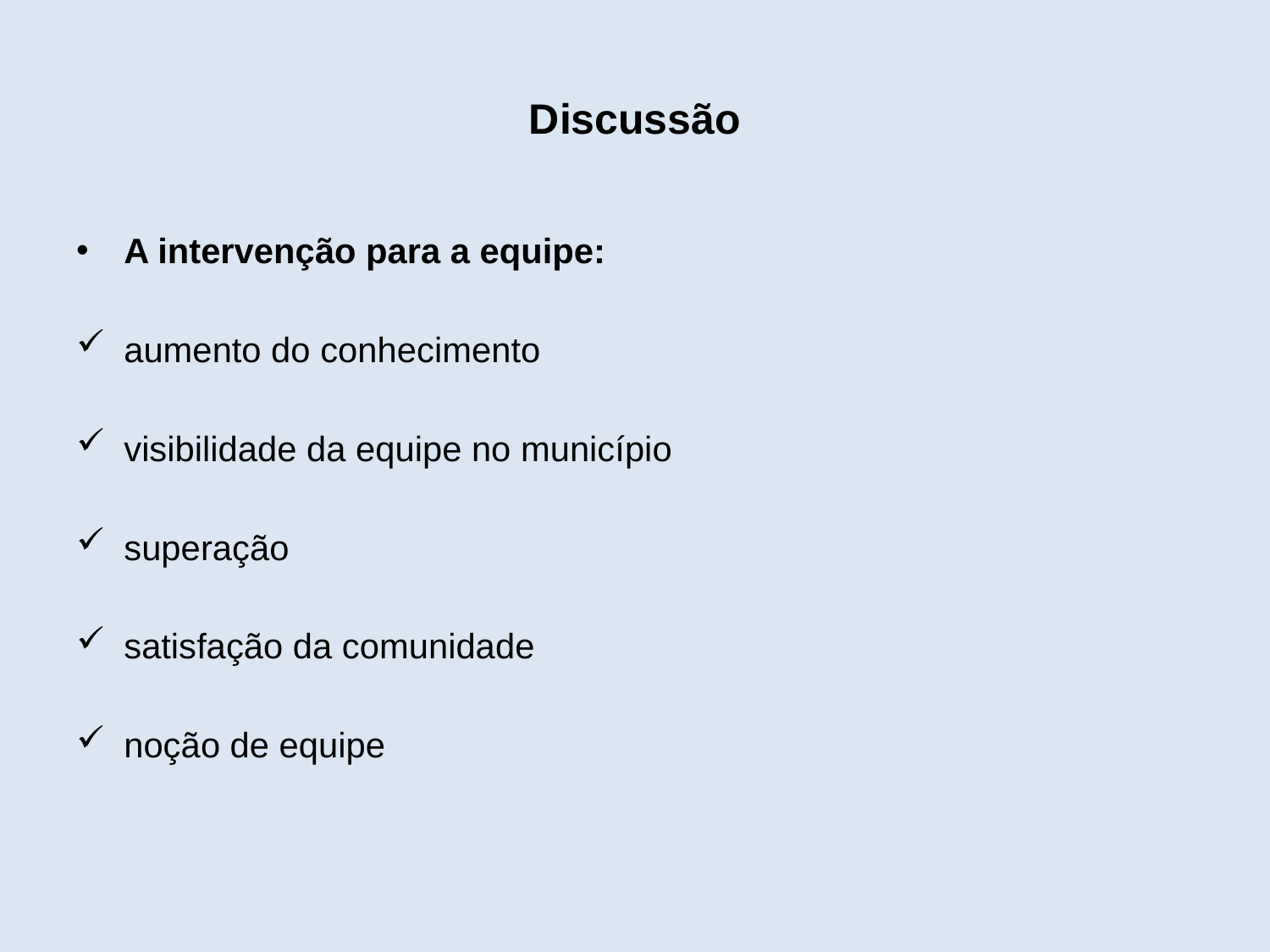

# Discussão
A intervenção para a equipe:

aumento do conhecimento

visibilidade da equipe no município

superação

satisfação da comunidade

noção de equipe